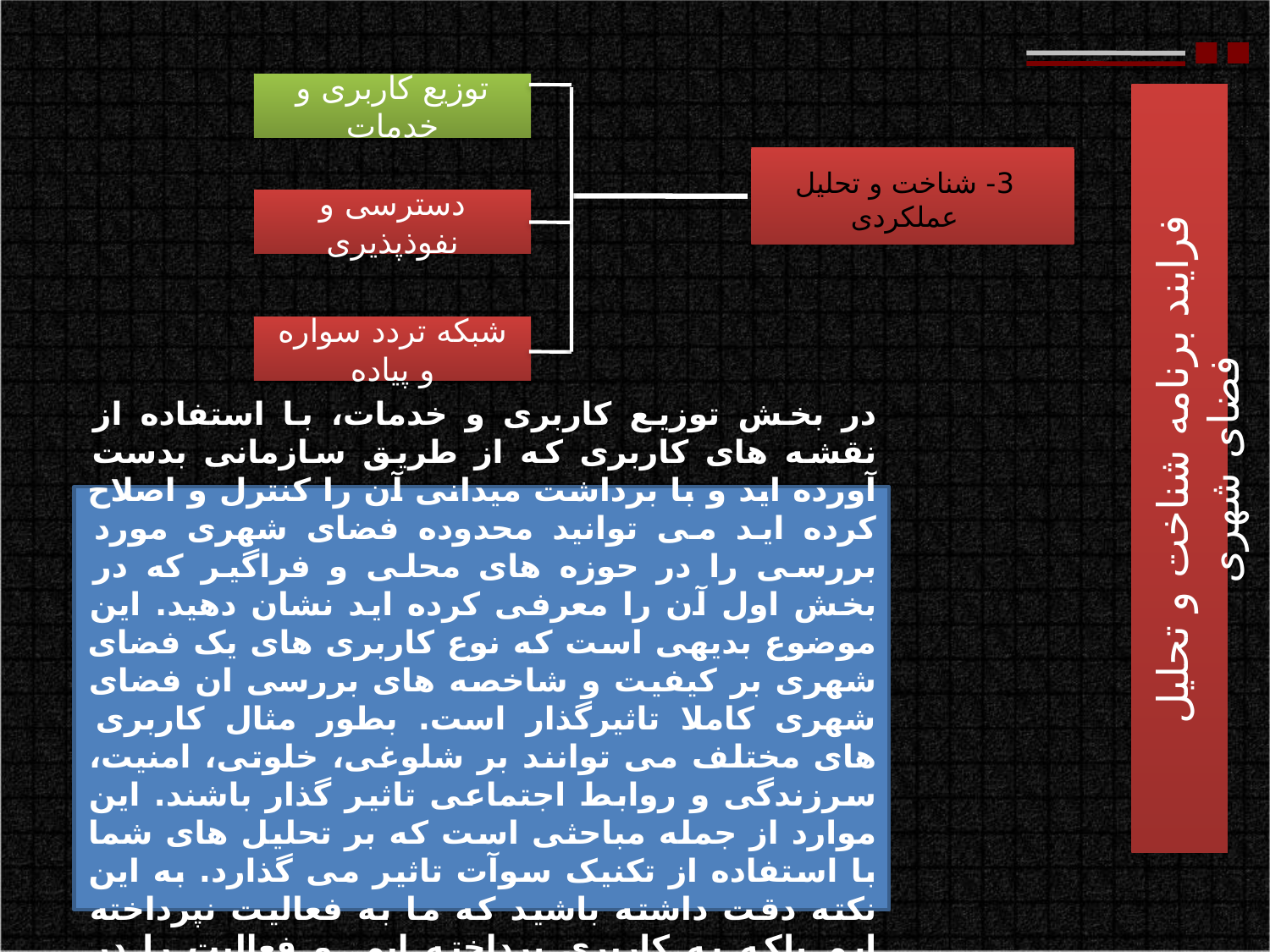

توزیع کاربری و خدمات

فرایند برنامه شناخت و تحلیل فضای شهری

3- شناخت و تحلیل عملکردی
دسترسی و نفوذپذیری
شبکه تردد سواره و پیاده
در بخش توزیع کاربری و خدمات، با استفاده از نقشه های کاربری که از طریق سازمانی بدست آورده اید و با برداشت میدانی آن را کنترل و اصلاح کرده اید می توانید محدوده فضای شهری مورد بررسی را در حوزه های محلی و فراگیر که در بخش اول آن را معرفی کرده اید نشان دهید. این موضوع بدیهی است که نوع کاربری های یک فضای شهری بر کیفیت و شاخصه های بررسی ان فضای شهری کاملا تاثیرگذار است. بطور مثال کاربری های مختلف می توانند بر شلوغی، خلوتی، امنیت، سرزندگی و روابط اجتماعی تاثیر گذار باشند. این موارد از جمله مباحثی است که بر تحلیل های شما با استفاده از تکنیک سوآت تاثیر می گذارد. به این نکته دقت داشته باشید که ما به فعالیت نپرداخته ایم بلکه به کاربری پرداخته ایم. و فعالیت را در قسمت چهارم همین بخش بررسی می کنیم.